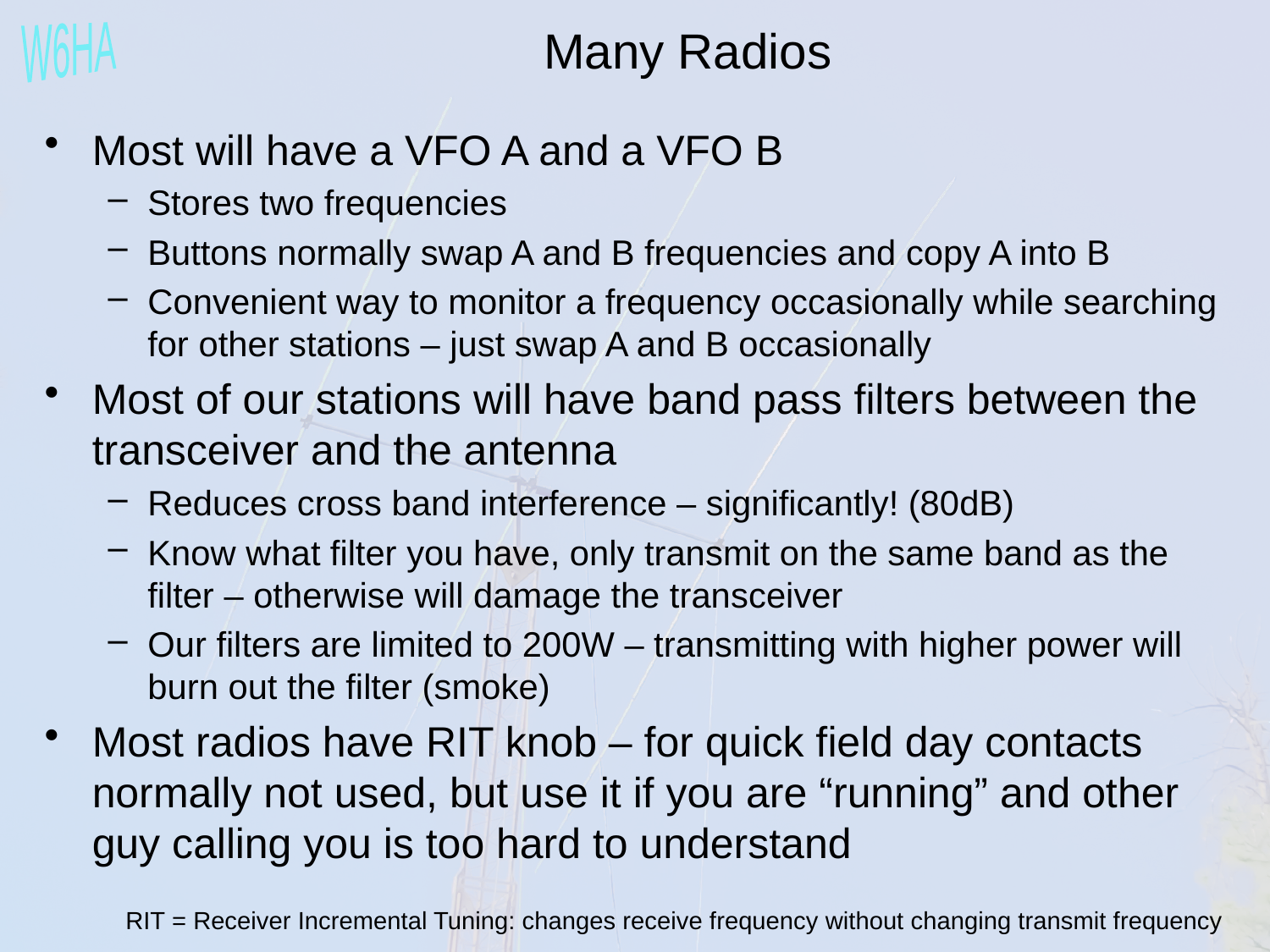

Many Radios
Most will have a VFO A and a VFO B
Stores two frequencies
Buttons normally swap A and B frequencies and copy A into B
Convenient way to monitor a frequency occasionally while searching for other stations – just swap A and B occasionally
Most of our stations will have band pass filters between the transceiver and the antenna
Reduces cross band interference – significantly! (80dB)
Know what filter you have, only transmit on the same band as the filter – otherwise will damage the transceiver
Our filters are limited to 200W – transmitting with higher power will burn out the filter (smoke)
Most radios have RIT knob – for quick field day contacts normally not used, but use it if you are “running” and other guy calling you is too hard to understand
RIT = Receiver Incremental Tuning: changes receive frequency without changing transmit frequency